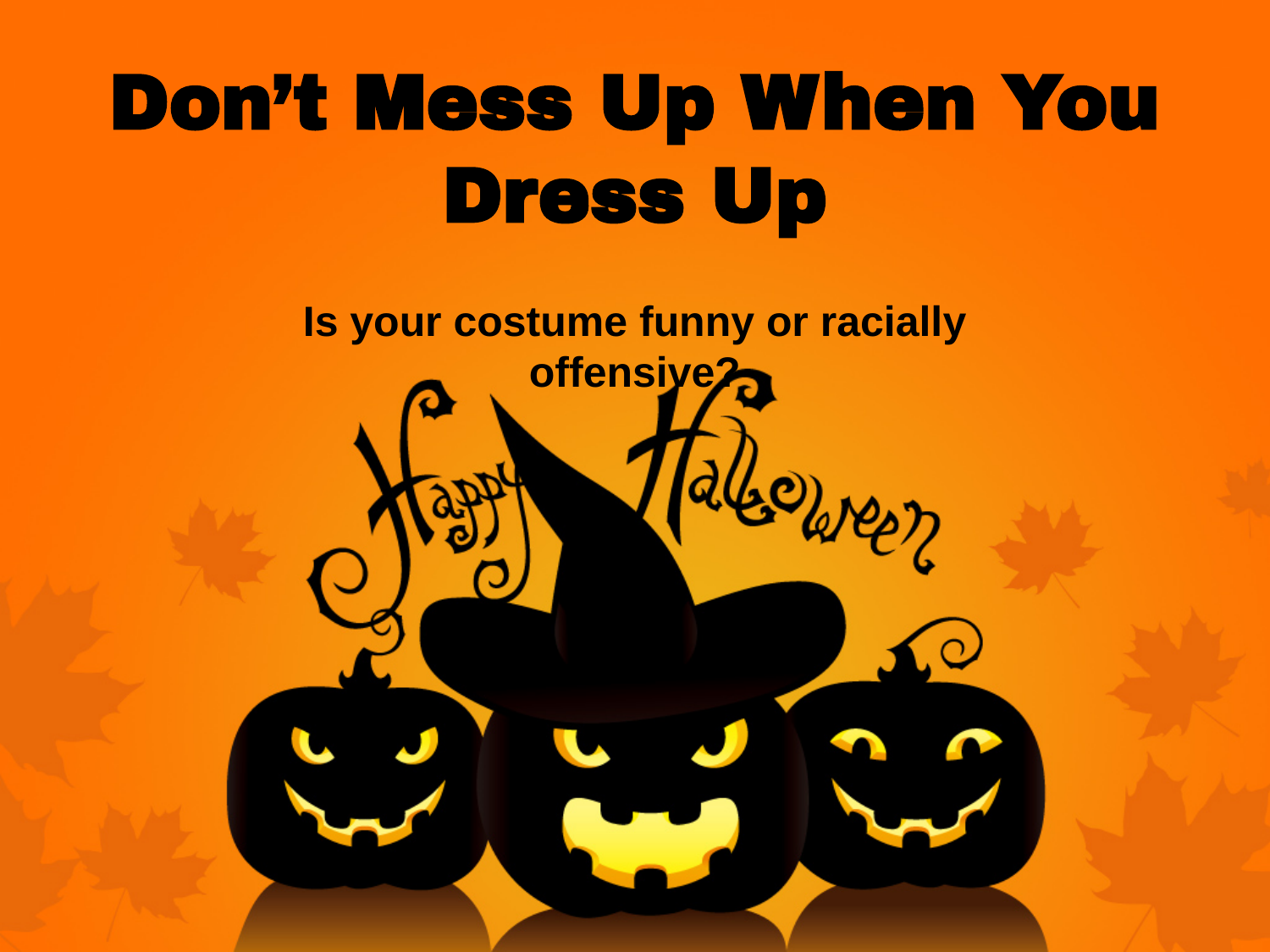

# Don’t Mess Up When You Dress Up

Is your costume funny or racially offensive?